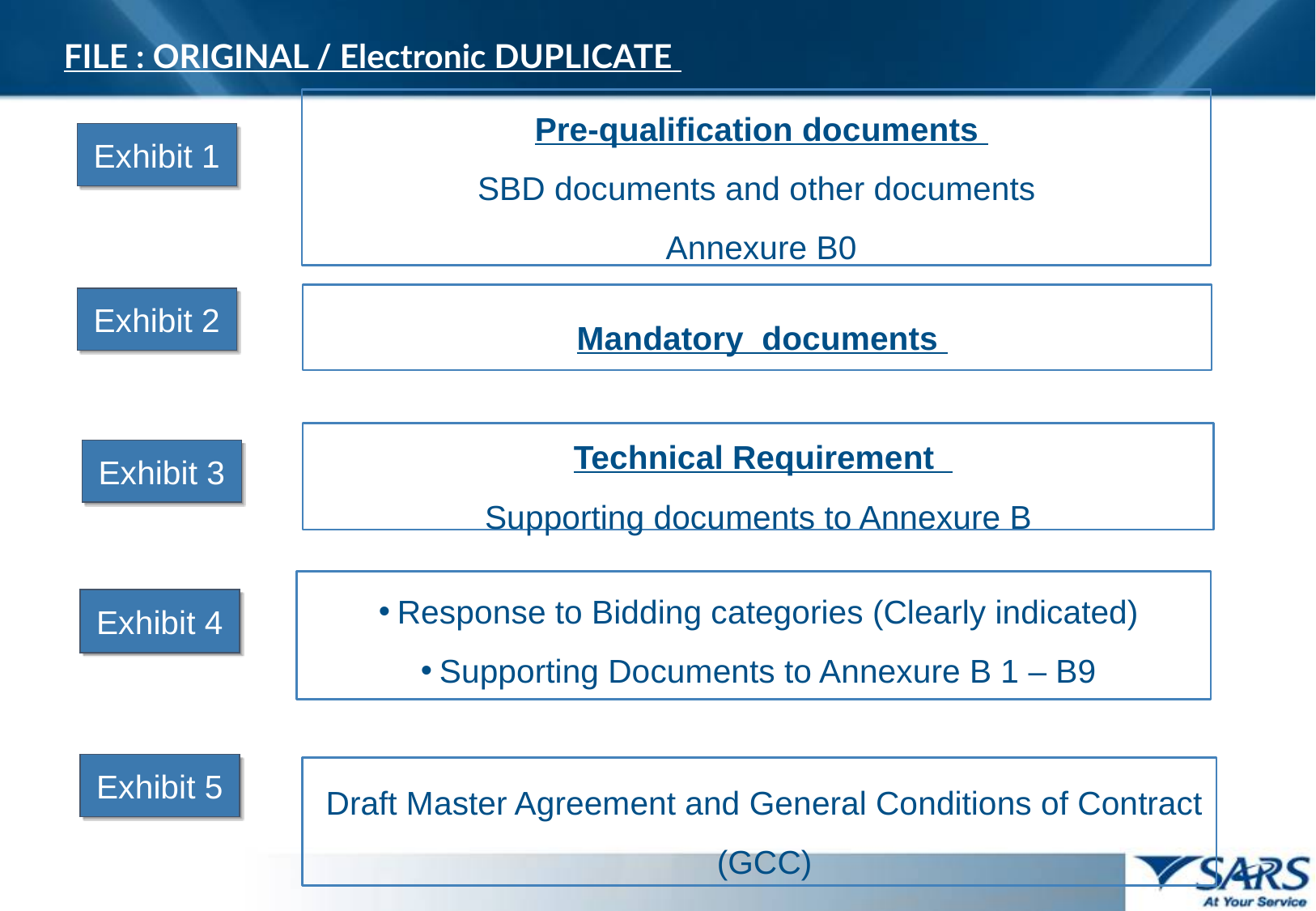

FILE : ORIGINAL / Electronic DUPLICATE
Pre-qualification documents
SBD documents and other documents
Annexure B0
Exhibit 1
Mandatory  documents
Exhibit 2
Technical Requirement
Supporting documents to Annexure B
Exhibit 3

Response to Bidding categories (Clearly indicated)
Supporting Documents to Annexure B 1 – B9

Exhibit 4
Exhibit 5
Draft Master Agreement and General Conditions of Contract (GCC)